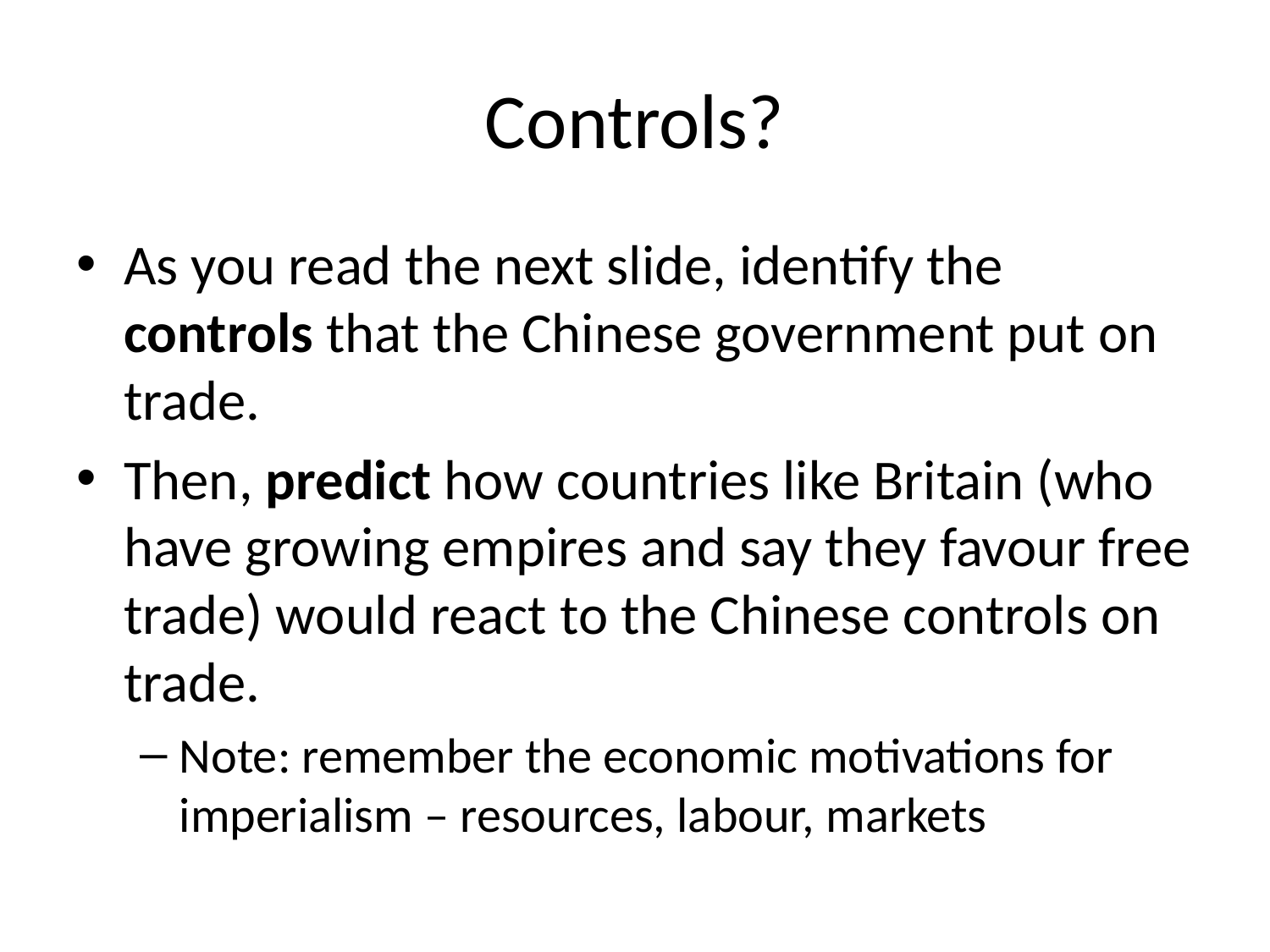

# Controls?
As you read the next slide, identify the controls that the Chinese government put on trade.
Then, predict how countries like Britain (who have growing empires and say they favour free trade) would react to the Chinese controls on trade.
Note: remember the economic motivations for imperialism – resources, labour, markets